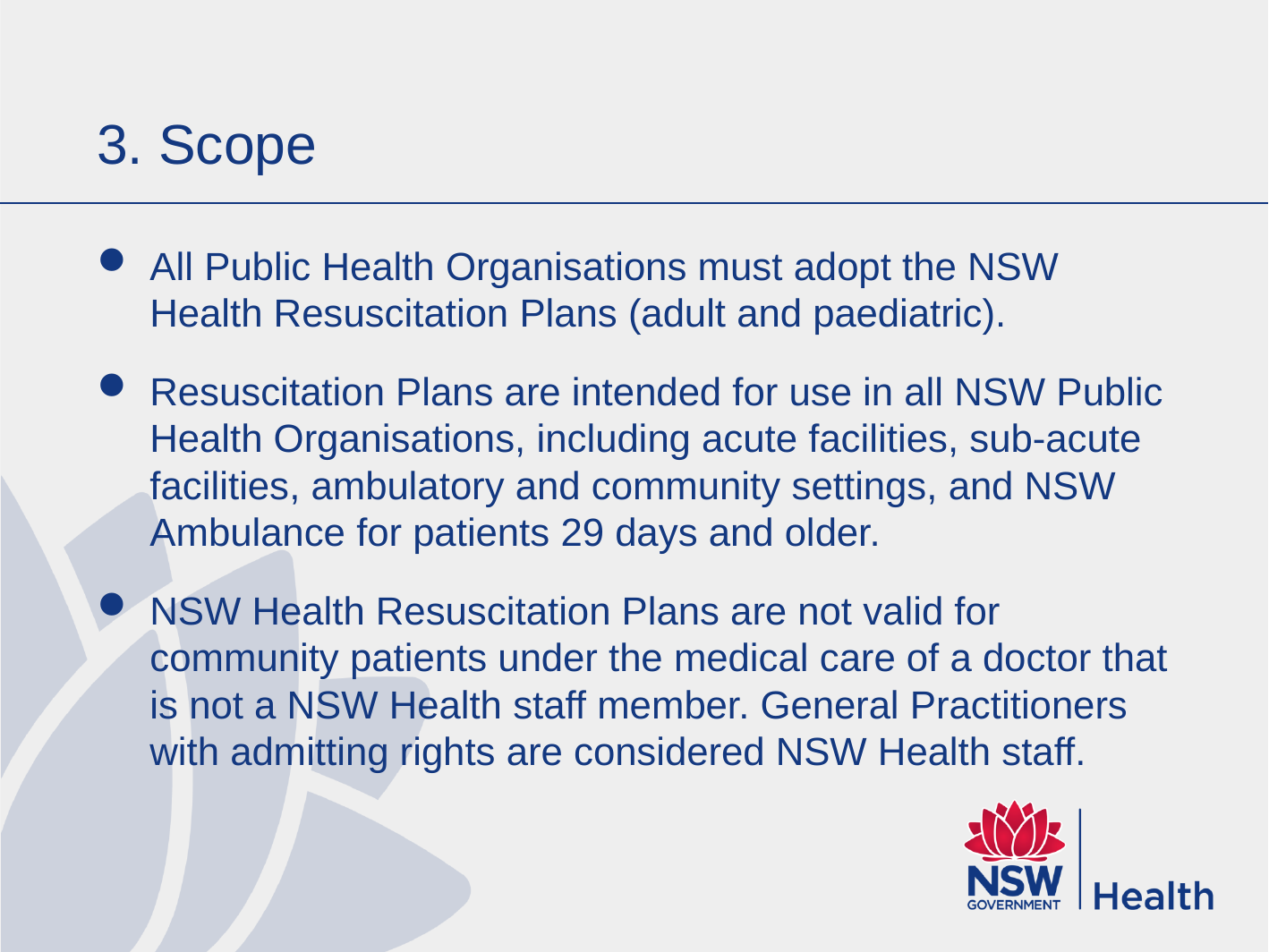

# 3. Scope
All Public Health Organisations must adopt the NSW Health Resuscitation Plans (adult and paediatric).
Resuscitation Plans are intended for use in all NSW Public Health Organisations, including acute facilities, sub-acute facilities, ambulatory and community settings, and NSW Ambulance for patients 29 days and older.
NSW Health Resuscitation Plans are not valid for community patients under the medical care of a doctor that is not a NSW Health staff member. General Practitioners with admitting rights are considered NSW Health staff.